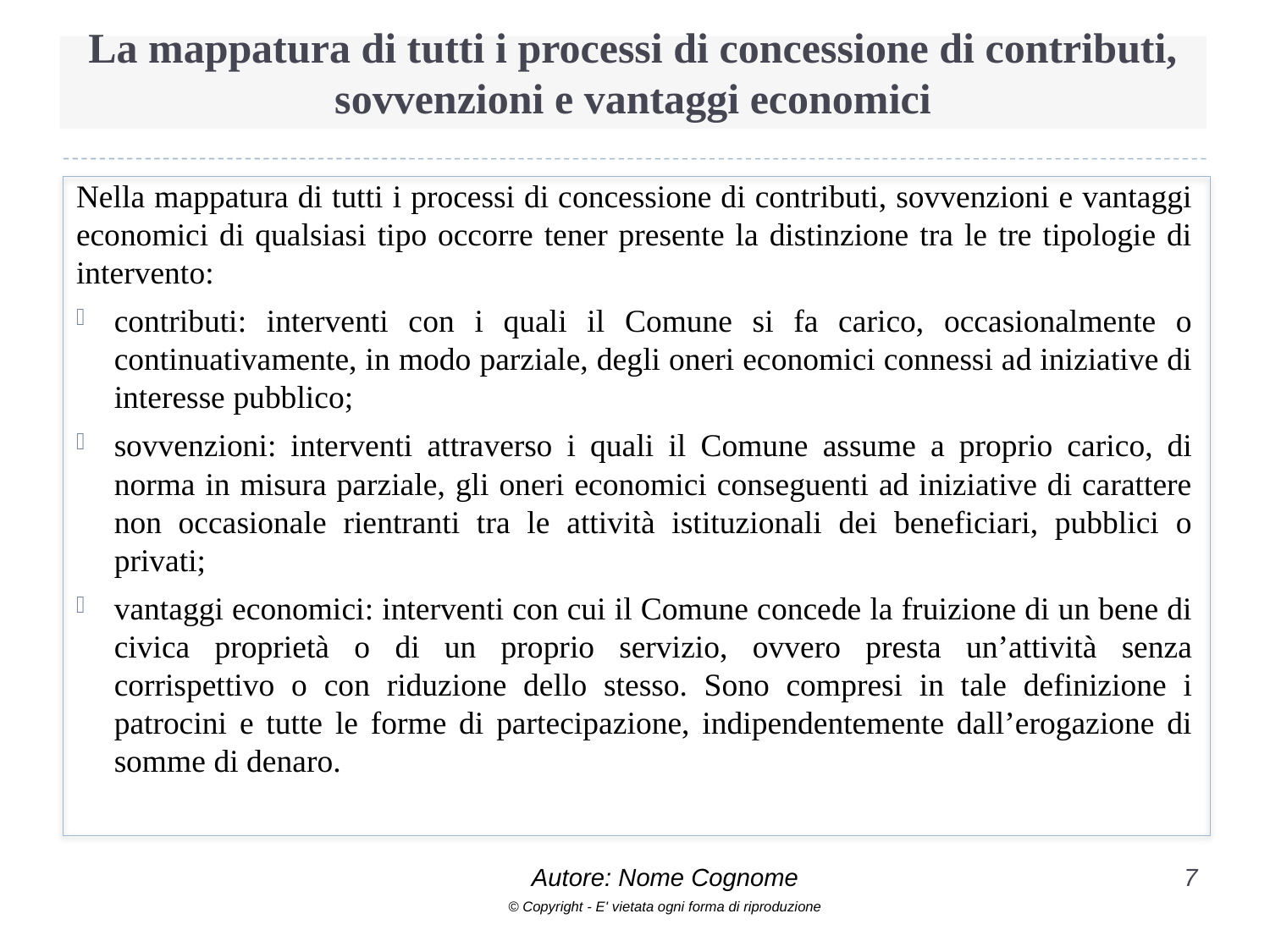

# La mappatura di tutti i processi di concessione di contributi, sovvenzioni e vantaggi economici
Nella mappatura di tutti i processi di concessione di contributi, sovvenzioni e vantaggi economici di qualsiasi tipo occorre tener presente la distinzione tra le tre tipologie di intervento:
contributi: interventi con i quali il Comune si fa carico, occasionalmente o continuativamente, in modo parziale, degli oneri economici connessi ad iniziative di interesse pubblico;
sovvenzioni: interventi attraverso i quali il Comune assume a proprio carico, di norma in misura parziale, gli oneri economici conseguenti ad iniziative di carattere non occasionale rientranti tra le attività istituzionali dei beneficiari, pubblici o privati;
vantaggi economici: interventi con cui il Comune concede la fruizione di un bene di civica proprietà o di un proprio servizio, ovvero presta un’attività senza corrispettivo o con riduzione dello stesso. Sono compresi in tale definizione i patrocini e tutte le forme di partecipazione, indipendentemente dall’erogazione di somme di denaro.